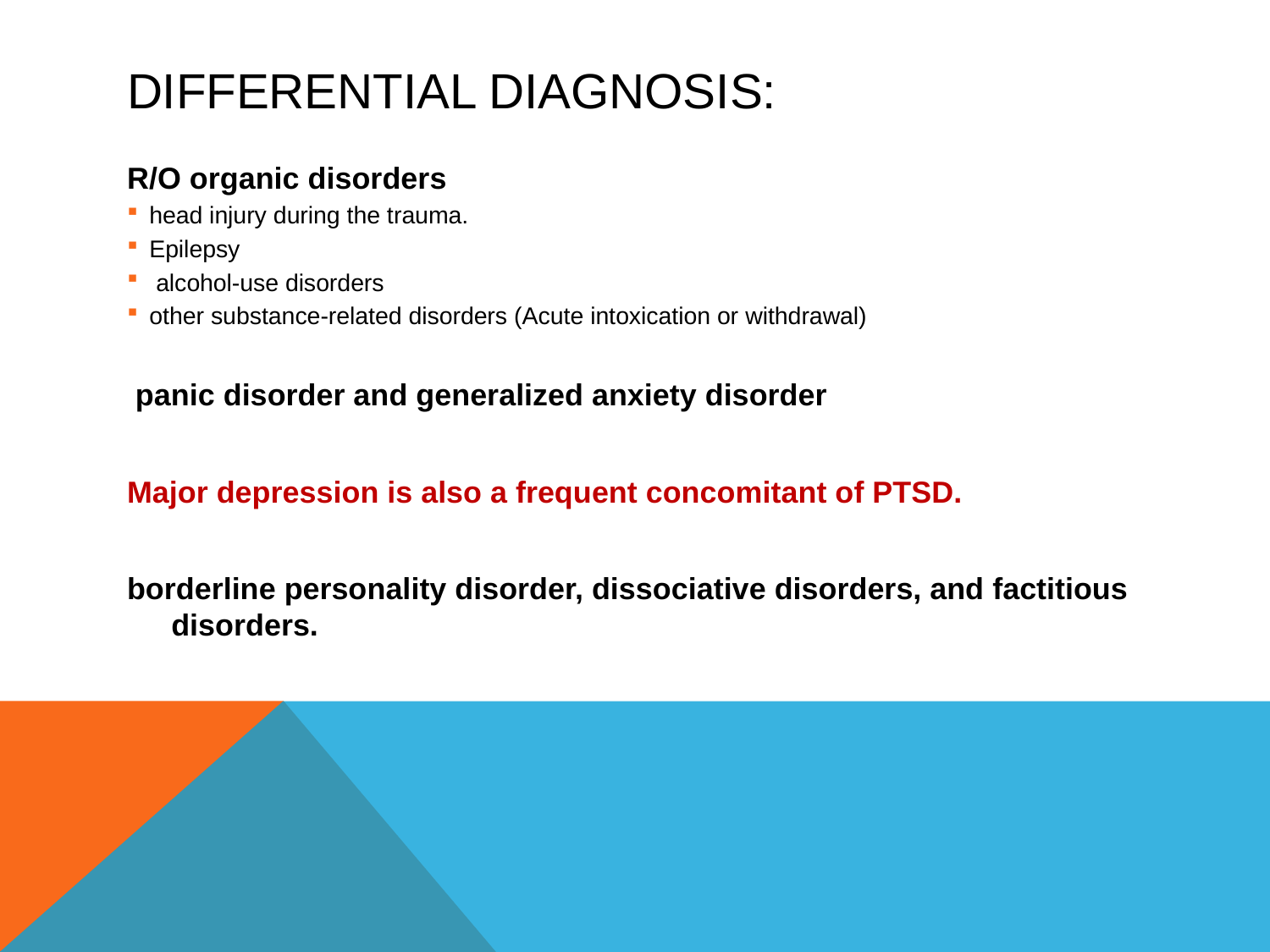

# Differential Diagnosis:
R/O organic disorders
head injury during the trauma.
Epilepsy
 alcohol-use disorders
other substance-related disorders (Acute intoxication or withdrawal)

 panic disorder and generalized anxiety disorder

Major depression is also a frequent concomitant of PTSD.

borderline personality disorder, dissociative disorders, and factitious disorders.